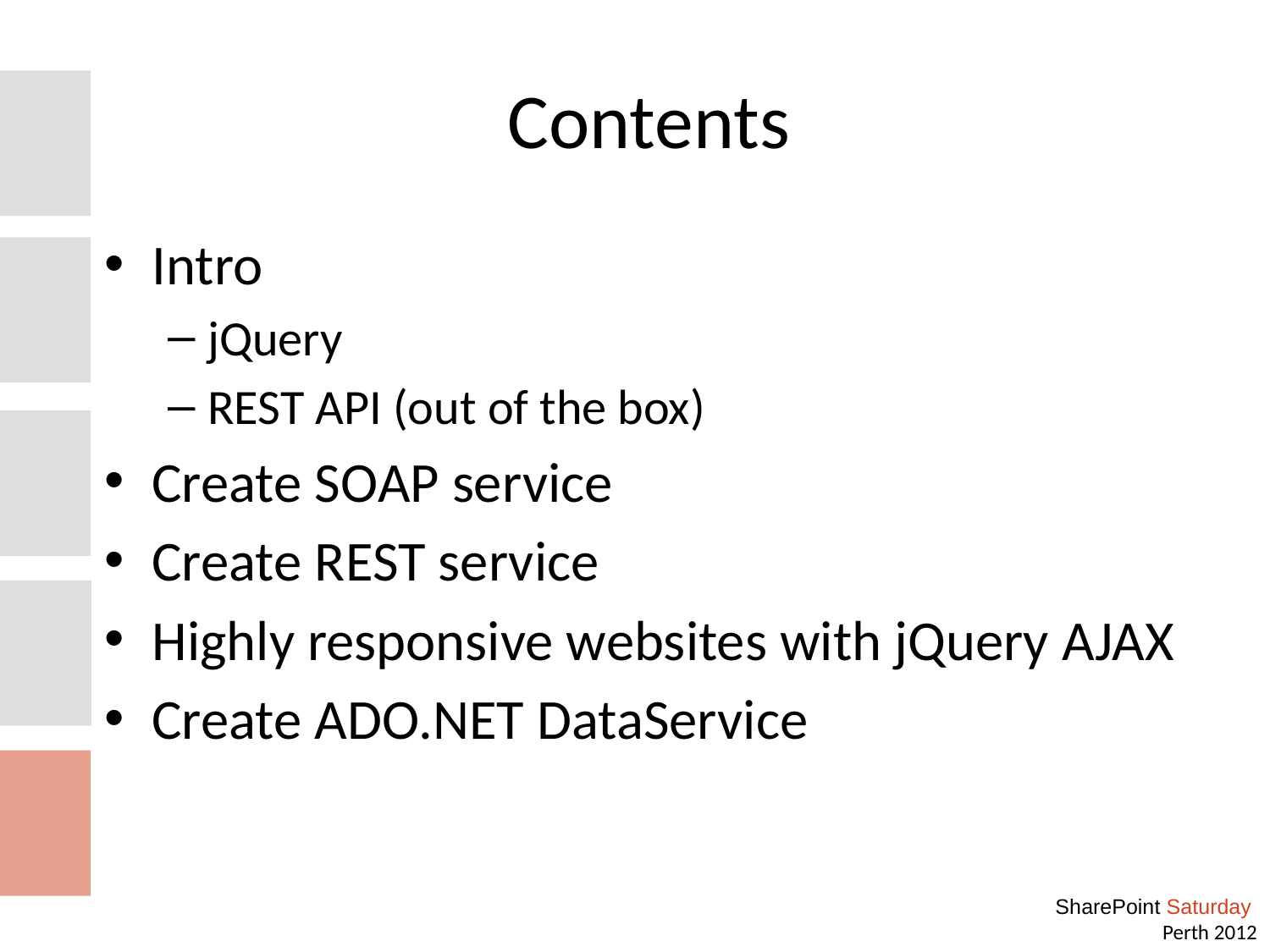

# Contents
Intro
jQuery
REST API (out of the box)
Create SOAP service
Create REST service
Highly responsive websites with jQuery AJAX
Create ADO.NET DataService